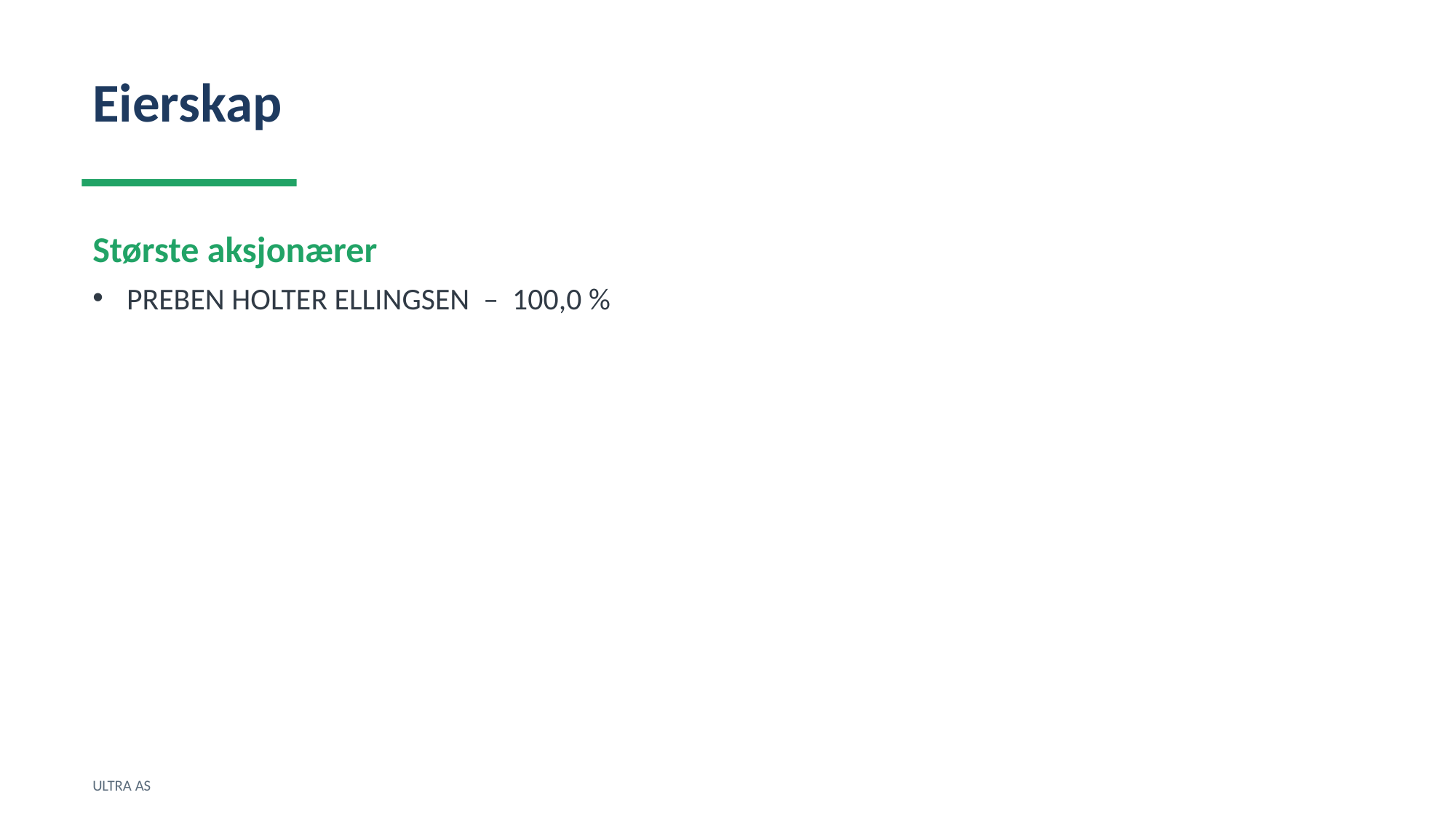

Eierskap

Største aksjonærer
PREBEN HOLTER ELLINGSEN  –  100,0 %
ULTRA AS